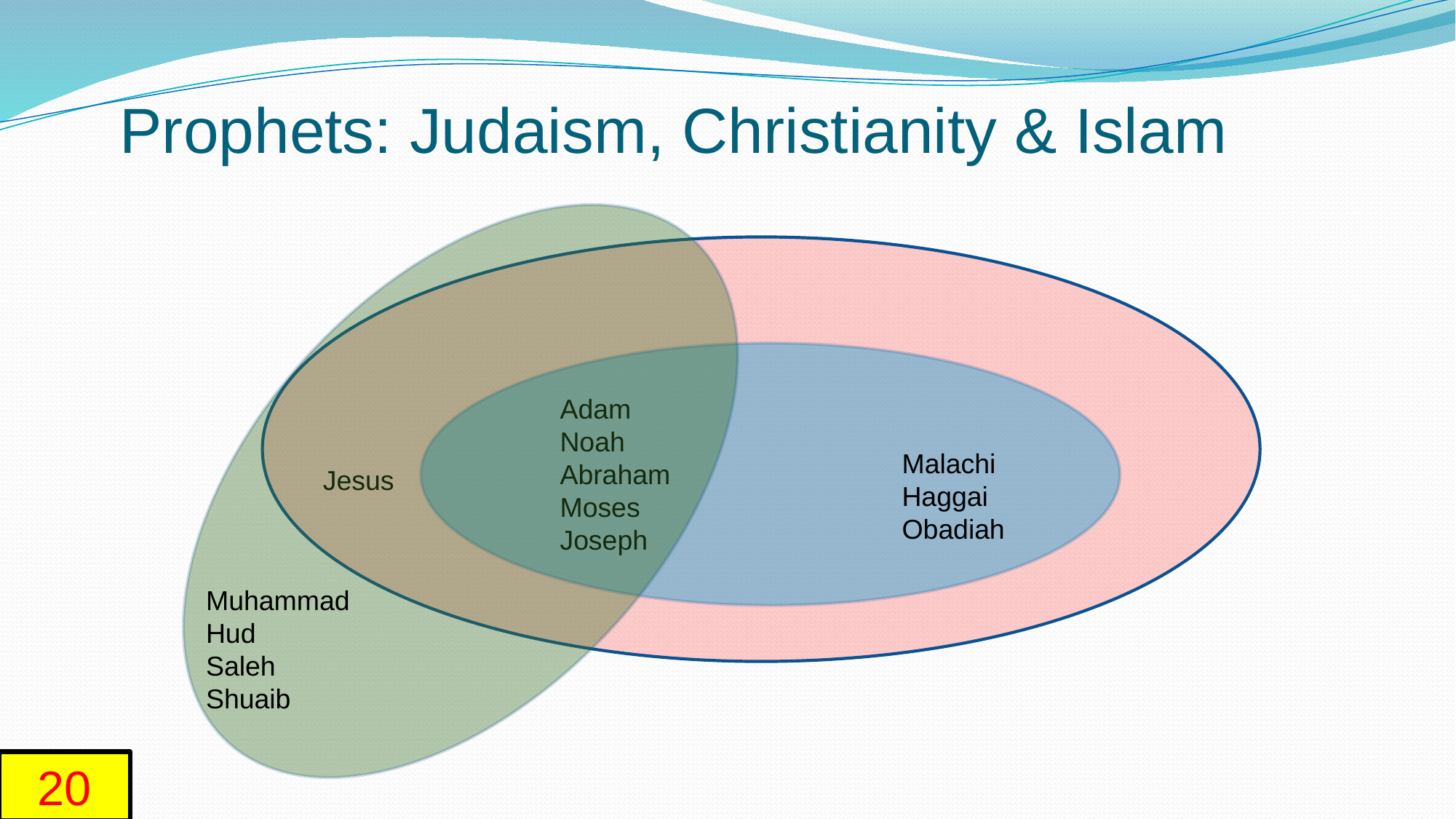

# Prophets: Judaism, Christianity & Islam

Adam
Noah
Abraham
Moses
Joseph
Malachi
Haggai
Obadiah
Jesus
Muhammad
Hud
Saleh
Shuaib
20